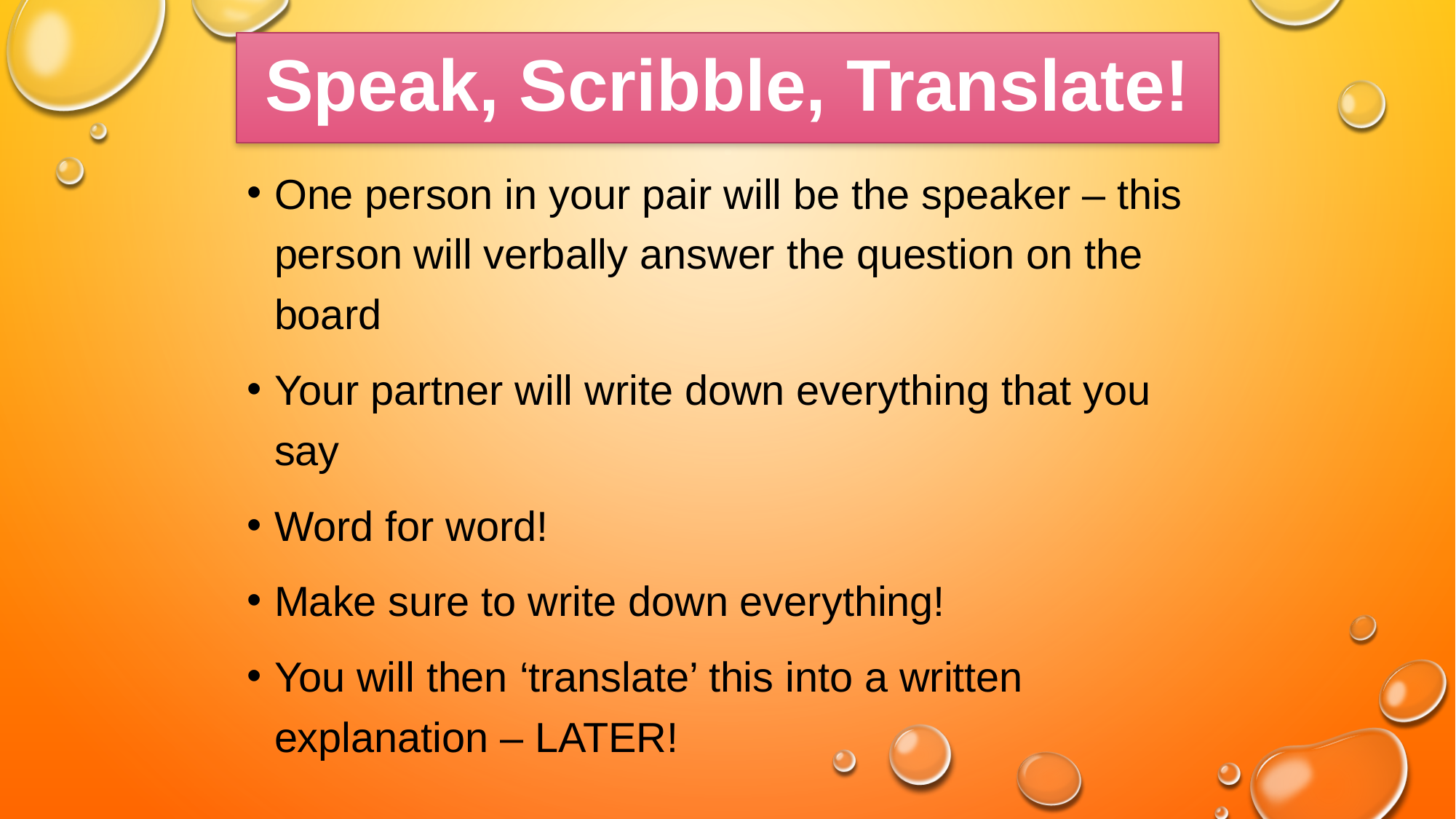

# Speak, Scribble, Translate!
One person in your pair will be the speaker – this person will verbally answer the question on the board
Your partner will write down everything that you say
Word for word!
Make sure to write down everything!
You will then ‘translate’ this into a written explanation – LATER!